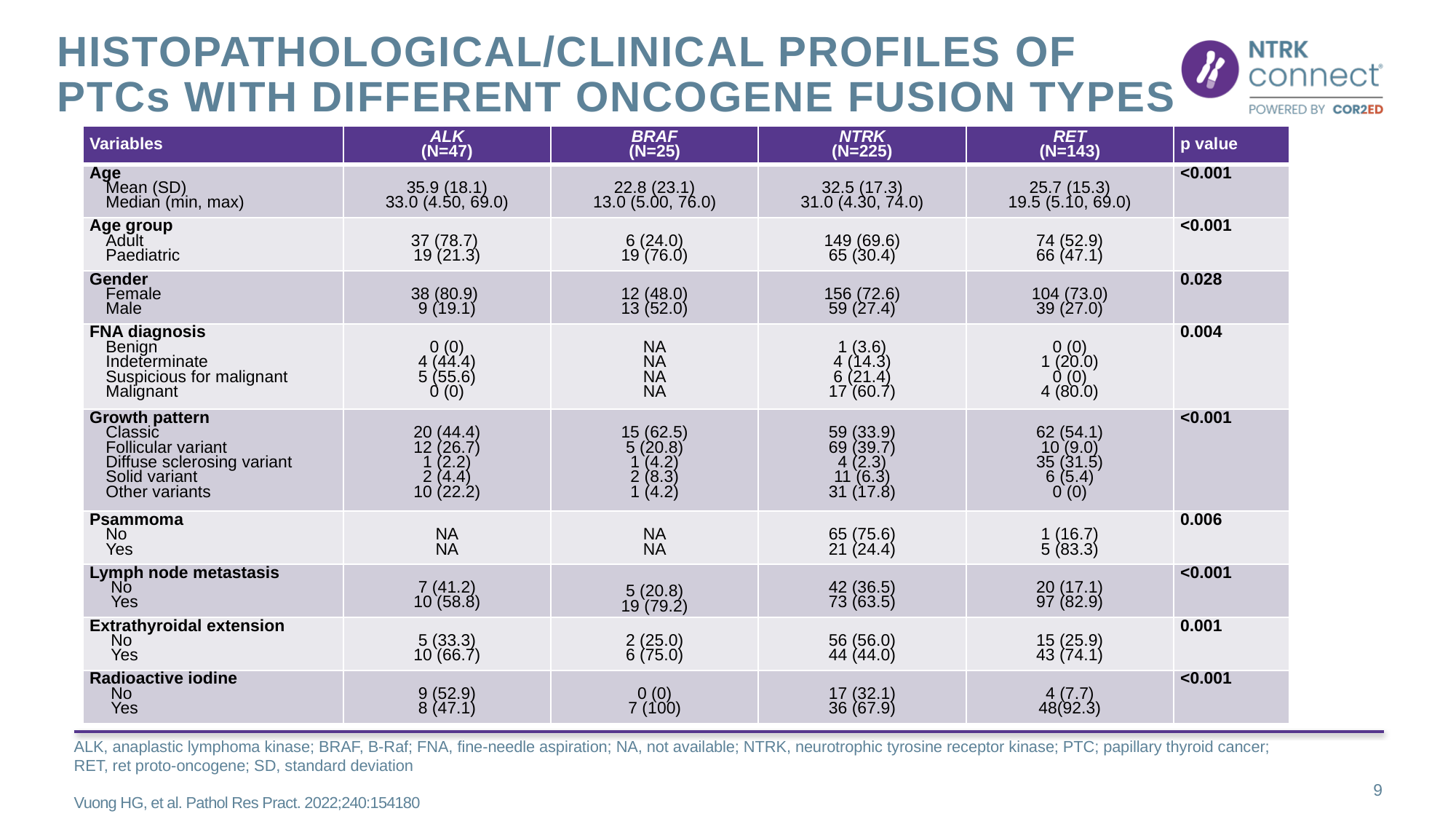

# Histopathological/clinical profiles of PTCs with different oncogene fusion types
| Variables | ALK (N=47) | BRAF (N=25) | NTRK (N=225) | RET (N=143) | p value |
| --- | --- | --- | --- | --- | --- |
| Age Mean (SD) Median (min, max) | 35.9 (18.1) 33.0 (4.50, 69.0) | 22.8 (23.1) 13.0 (5.00, 76.0) | 32.5 (17.3) 31.0 (4.30, 74.0) | 25.7 (15.3) 19.5 (5.10, 69.0) | <0.001 |
| Age group Adult Paediatric | 37 (78.7) 19 (21.3) | 6 (24.0) 19 (76.0) | 149 (69.6) 65 (30.4) | 74 (52.9) 66 (47.1) | <0.001 |
| Gender Female Male | 38 (80.9) 9 (19.1) | 12 (48.0) 13 (52.0) | 156 (72.6) 59 (27.4) | 104 (73.0) 39 (27.0) | 0.028 |
| FNA diagnosis Benign Indeterminate Suspicious for malignant Malignant | 0 (0) 4 (44.4) 5 (55.6) 0 (0) | NA NA NA NA | 1 (3.6) 4 (14.3) 6 (21.4) 17 (60.7) | 0 (0) 1 (20.0) 0 (0) 4 (80.0) | 0.004 |
| Growth pattern Classic Follicular variant Diffuse sclerosing variant Solid variant Other variants | 20 (44.4) 12 (26.7) 1 (2.2) 2 (4.4) 10 (22.2) | 15 (62.5) 5 (20.8) 1 (4.2) 2 (8.3) 1 (4.2) | 59 (33.9) 69 (39.7) 4 (2.3) 11 (6.3) 31 (17.8) | 62 (54.1) 10 (9.0) 35 (31.5) 6 (5.4) 0 (0) | <0.001 |
| Psammoma No Yes | NA NA | NA NA | 65 (75.6) 21 (24.4) | 1 (16.7) 5 (83.3) | 0.006 |
| Lymph node metastasis No Yes | 7 (41.2) 10 (58.8) | 5 (20.8) 19 (79.2) | 42 (36.5) 73 (63.5) | 20 (17.1) 97 (82.9) | <0.001 |
| Extrathyroidal extension No Yes | 5 (33.3) 10 (66.7) | 2 (25.0) 6 (75.0) | 56 (56.0) 44 (44.0) | 15 (25.9) 43 (74.1) | 0.001 |
| Radioactive iodine No Yes | 9 (52.9) 8 (47.1) | 0 (0) 7 (100) | 17 (32.1) 36 (67.9) | 4 (7.7) 48(92.3) | <0.001 |
ALK, anaplastic lymphoma kinase; BRAF, B-Raf; FNA, fine-needle aspiration; NA, not available; NTRK, neurotrophic tyrosine receptor kinase; PTC; papillary thyroid cancer; RET, ret proto-oncogene; SD, standard deviation
Vuong HG, et al. Pathol Res Pract. 2022;240:154180

9